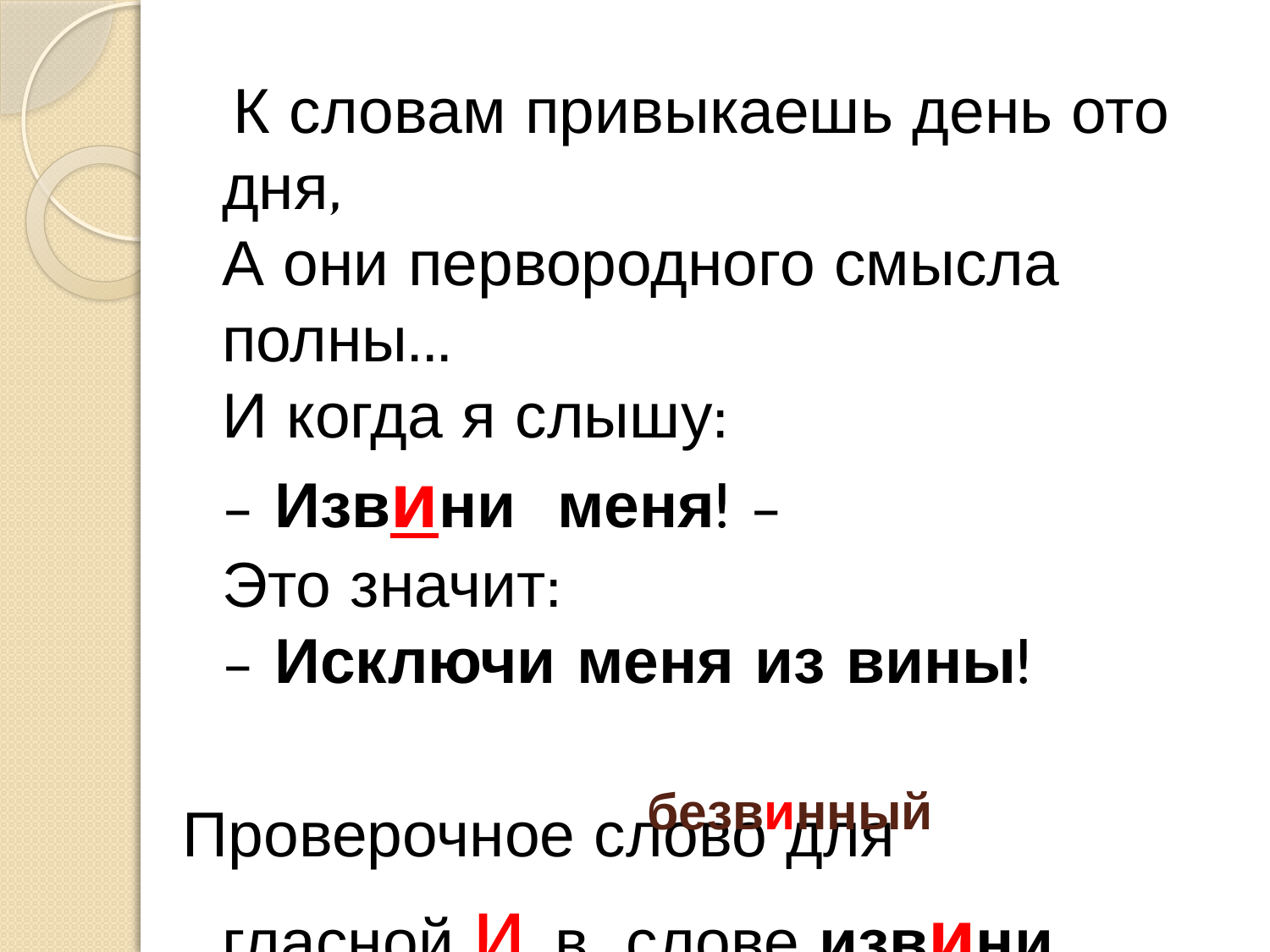

К словам привыкаешь день ото дня,
А они первородного смысла полны...
И когда я слышу:
– Извини  меня! –
Это значит:
– Исключи меня из вины!

Проверочное слово для гласной и в  слове извини

# безвинный